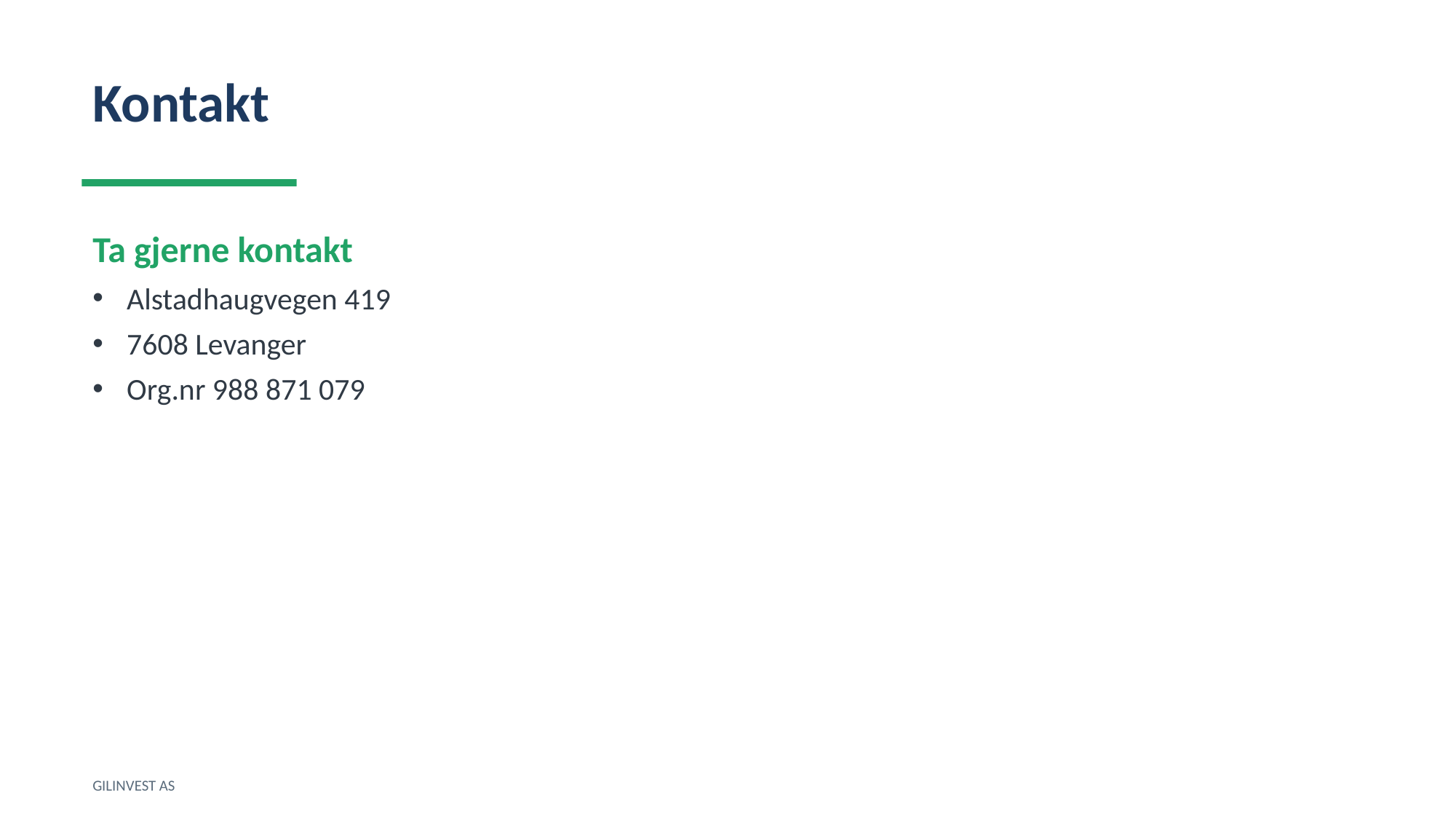

Kontakt

Ta gjerne kontakt
Alstadhaugvegen 419
7608 Levanger
Org.nr 988 871 079
GILINVEST AS